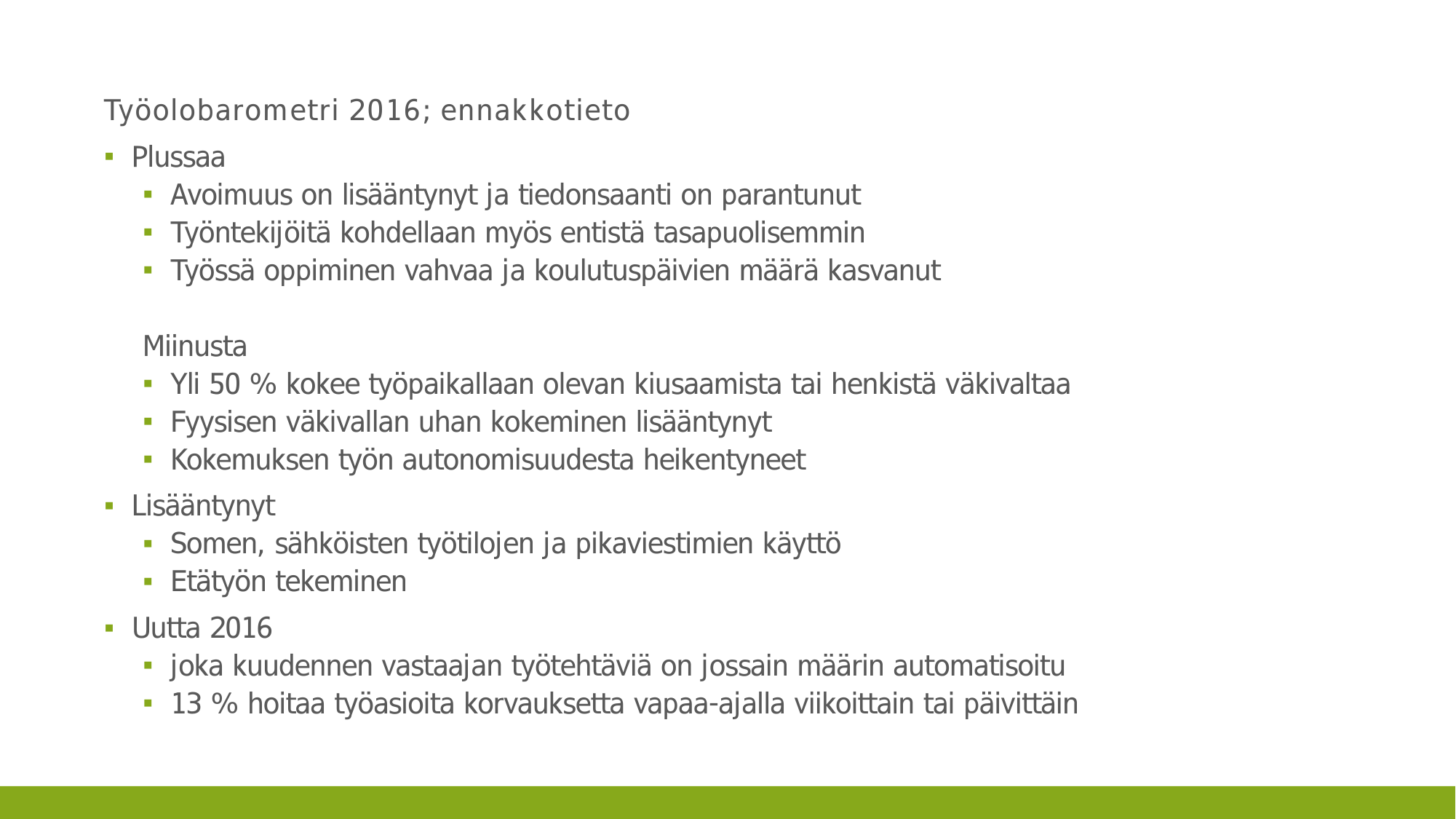

Työolobarometri 2016; ennakkotieto
Plussaa
Avoimuus on lisääntynyt ja tiedonsaanti on parantunut
Työntekijöitä kohdellaan myös entistä tasapuolisemmin
Työssä oppiminen vahvaa ja koulutuspäivien määrä kasvanut

Miinusta
Yli 50 % kokee työpaikallaan olevan kiusaamista tai henkistä väkivaltaa
Fyysisen väkivallan uhan kokeminen lisääntynyt
Kokemuksen työn autonomisuudesta heikentyneet
Lisääntynyt
Somen, sähköisten työtilojen ja pikaviestimien käyttö
Etätyön tekeminen
Uutta 2016
joka kuudennen vastaajan työtehtäviä on jossain määrin automatisoitu
13 % hoitaa työasioita korvauksetta vapaa-ajalla viikoittain tai päivittäin